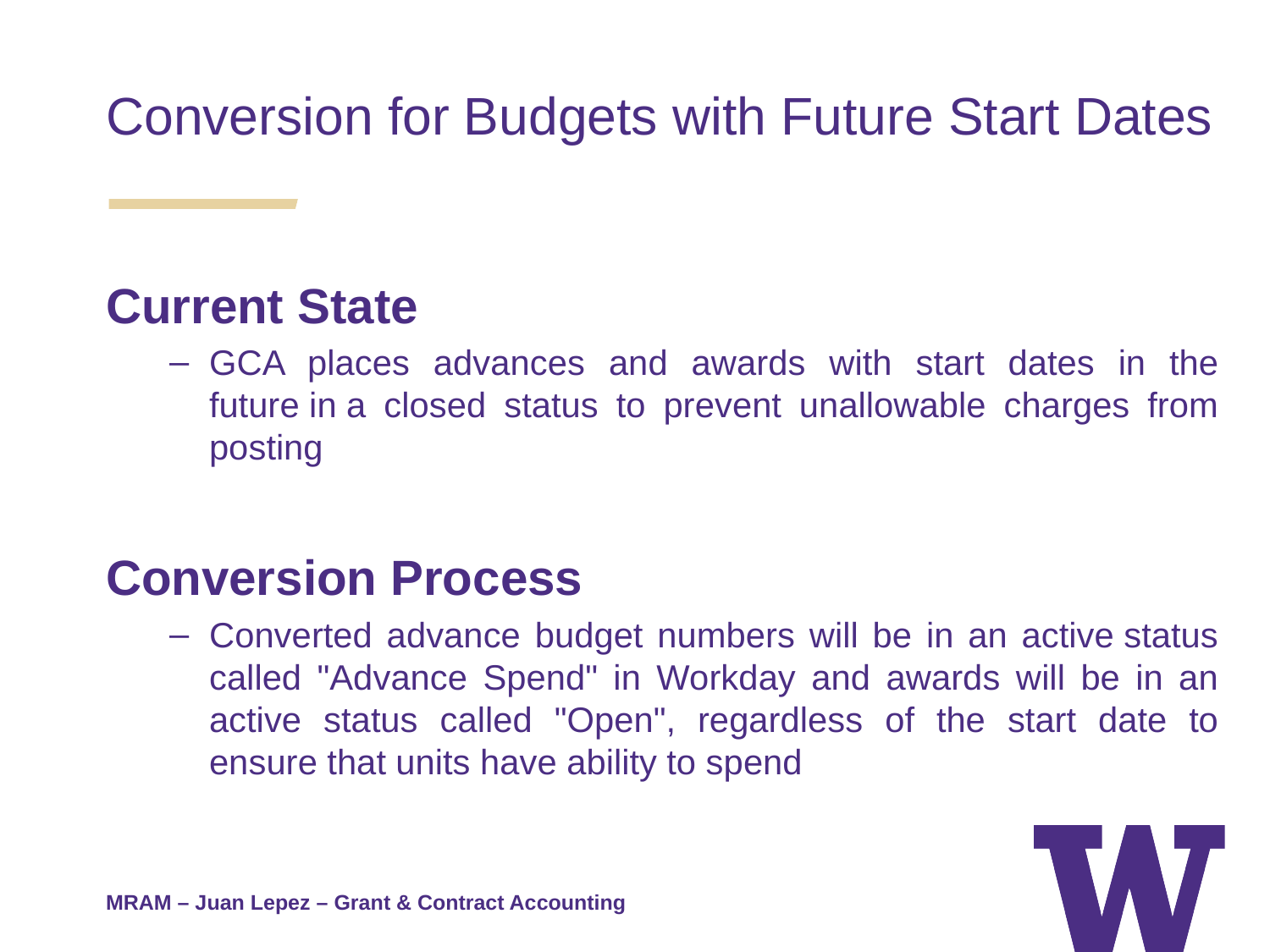

Conversion for Budgets with Future Start Dates

Current State
GCA places advances and awards with start dates in the future in a closed status to prevent unallowable charges from posting

Conversion Process
Converted advance budget numbers will be in an active status called "Advance Spend" in Workday and awards will be in an active status called "Open", regardless of the start date to ensure that units have ability to spend
MRAM – Juan Lepez – Grant & Contract Accounting